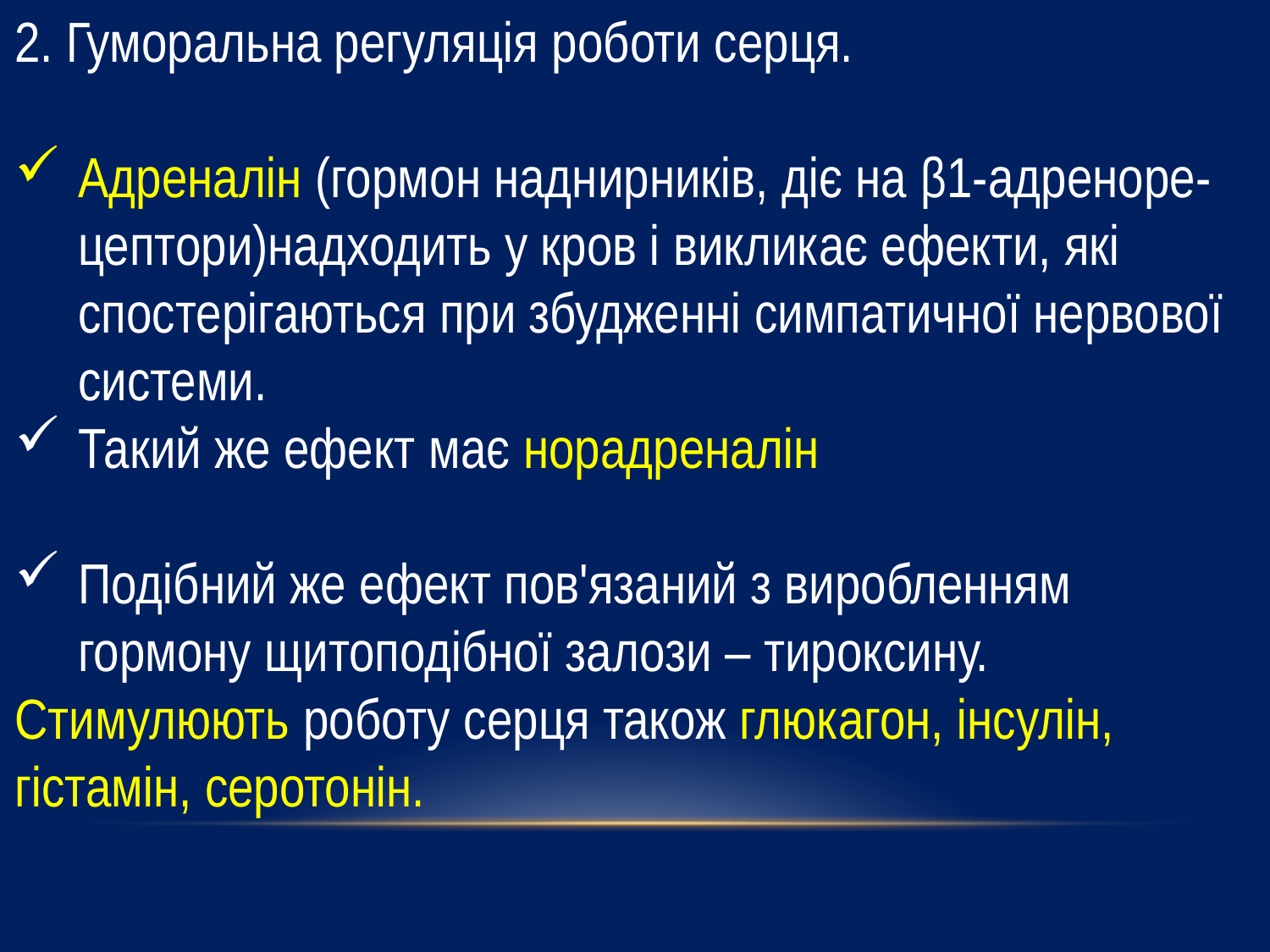

2. Гуморальна регуляція роботи серця.

Адреналін (гормон наднирників, діє на β1-адреноре-цептори)надходить у кров і викликає ефекти, які спостерігаються при збудженні симпатичної нервової системи.
Такий же ефект має норадреналін

Подібний же ефект пов'язаний з виробленням гормону щитоподібної залози – тироксину.
Стимулюють роботу серця також глюкагон, інсулін, гістамін, серотонін.